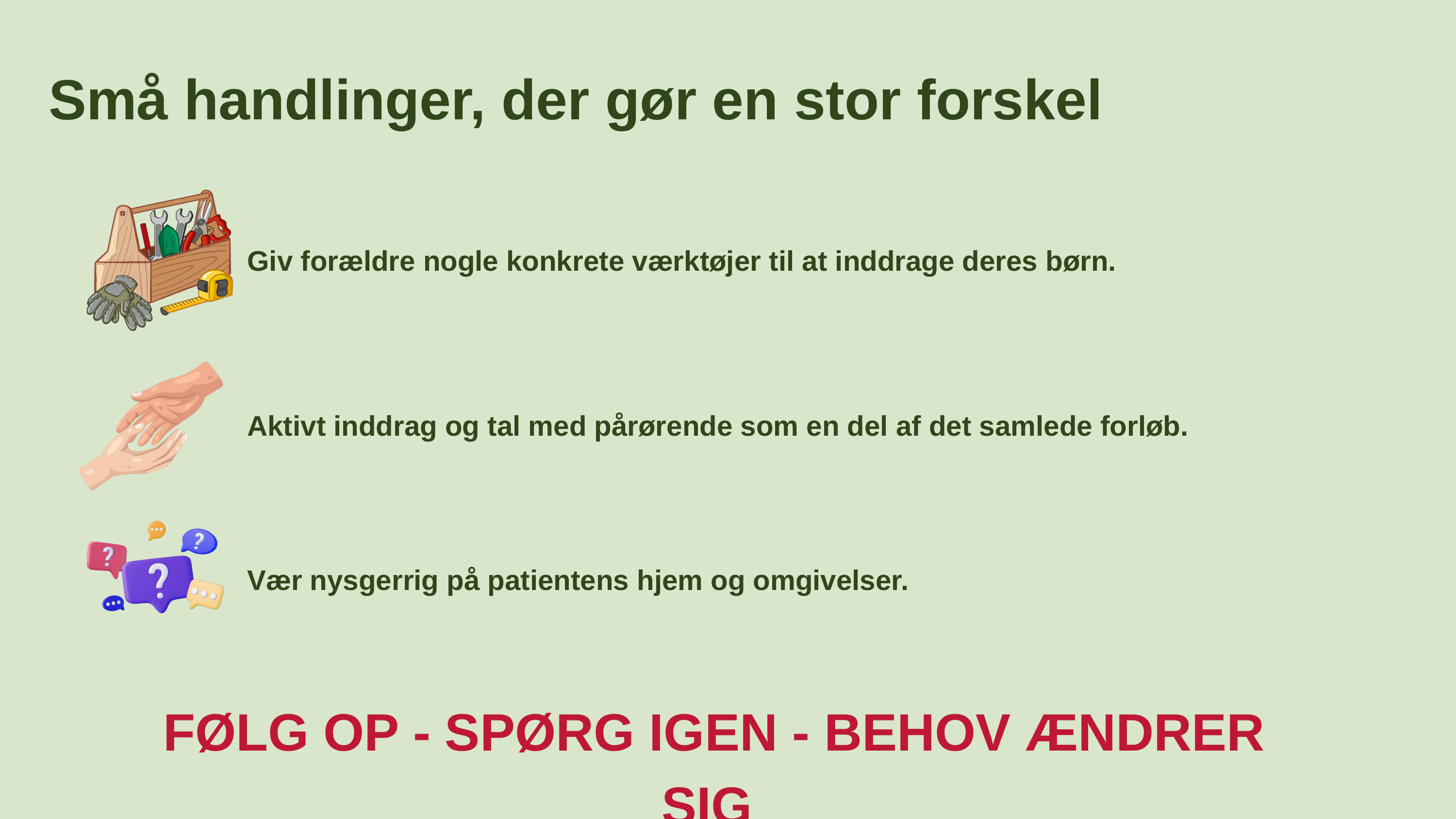

Små handlinger, der gør en stor forskel

Giv forældre nogle konkrete værktøjer til at inddrage deres børn.

Aktivt inddrag og tal med pårørende som en del af det samlede forløb.

Vær nysgerrig på patientens hjem og omgivelser.
FØLG OP - SPØRG IGEN - BEHOV ÆNDRER SIG